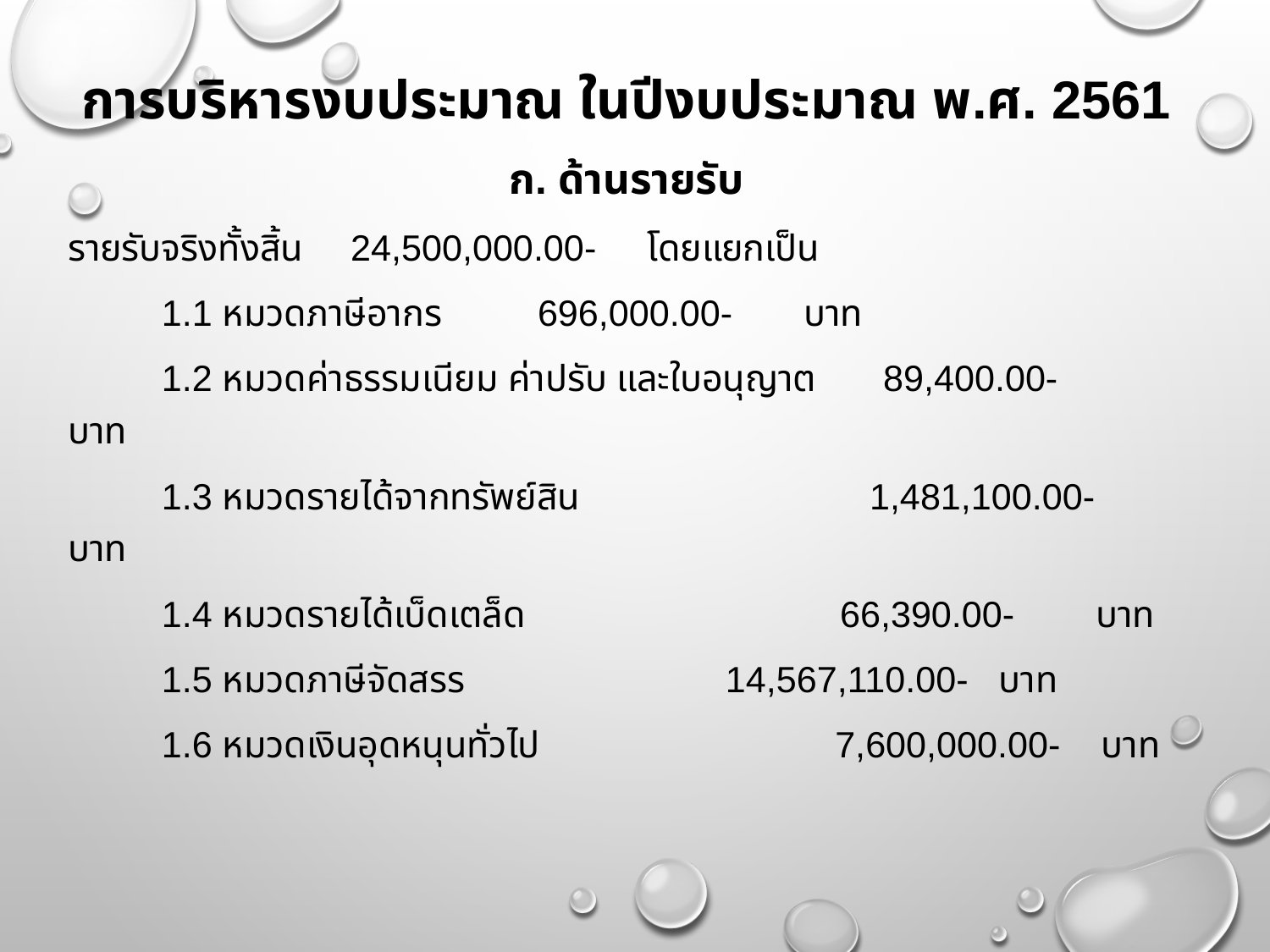

การบริหารงบประมาณ ในปีงบประมาณ พ.ศ. 2561
ก. ด้านรายรับ
รายรับจริงทั้งสิ้น     24,500,000.00-     โดยแยกเป็น
 	1.1 หมวดภาษีอากร			       	696,000.00-       บาท
 	1.2 หมวดค่าธรรมเนียม ค่าปรับ และใบอนุญาต       89,400.00-       บาท
 	1.3 หมวดรายได้จากทรัพย์สิน	                         1,481,100.00-    บาท
 	1.4 หมวดรายได้เบ็ดเตล็ด                                 66,390.00-        บาท
 	1.5 หมวดภาษีจัดสรร                 	        	14,567,110.00-   บาท
 	1.6 หมวดเงินอุดหนุนทั่วไป                               7,600,000.00-    บาท